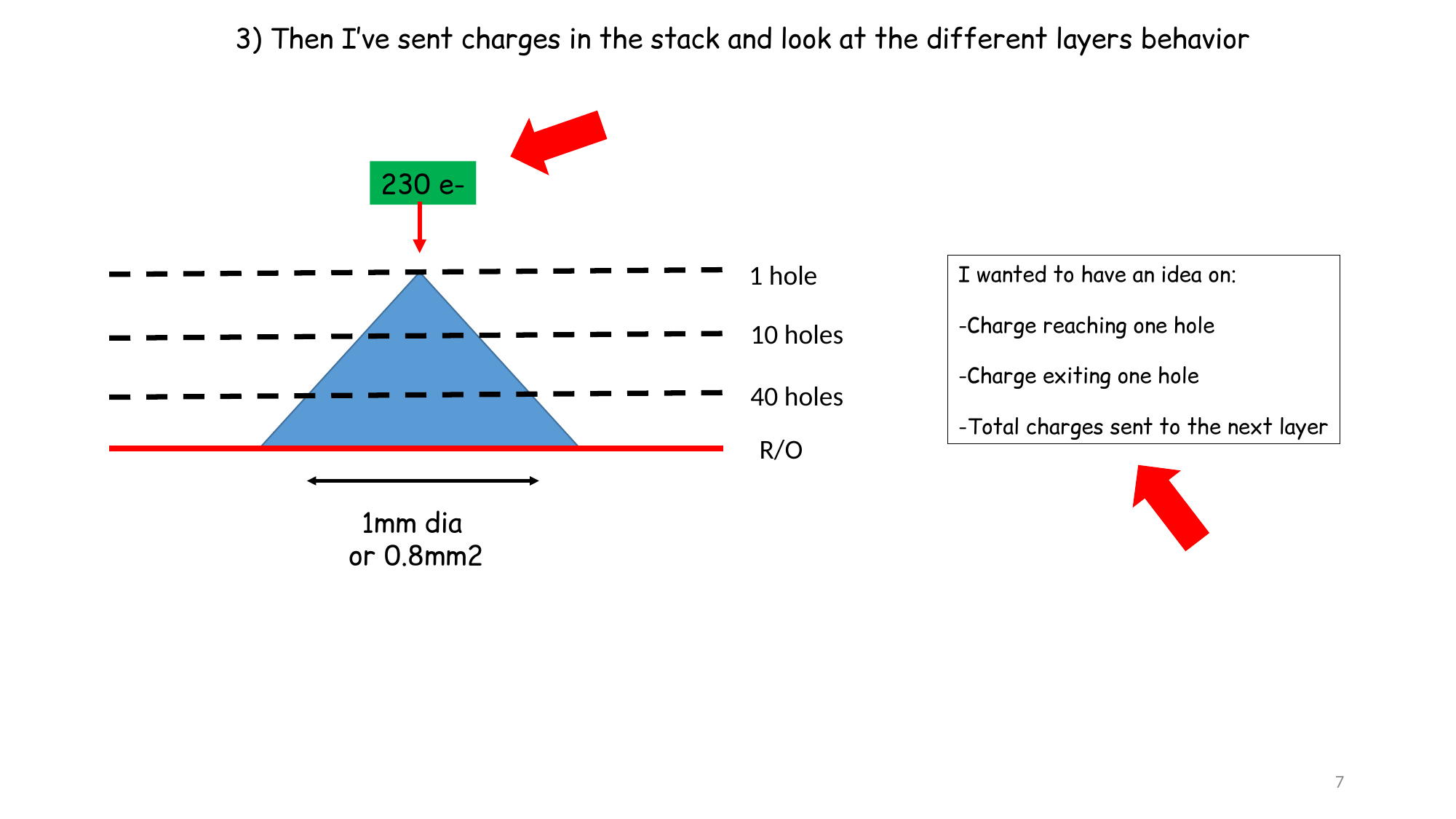

3) Then I’ve sent charges in the stack and look at the different layers behavior

230 e-
1 hole
I wanted to have an idea on:

-Charge reaching one hole

-Charge exiting one hole

-Total charges sent to the next layer

10 holes
40 holes
R/O

1mm dia
or 0.8mm2
7